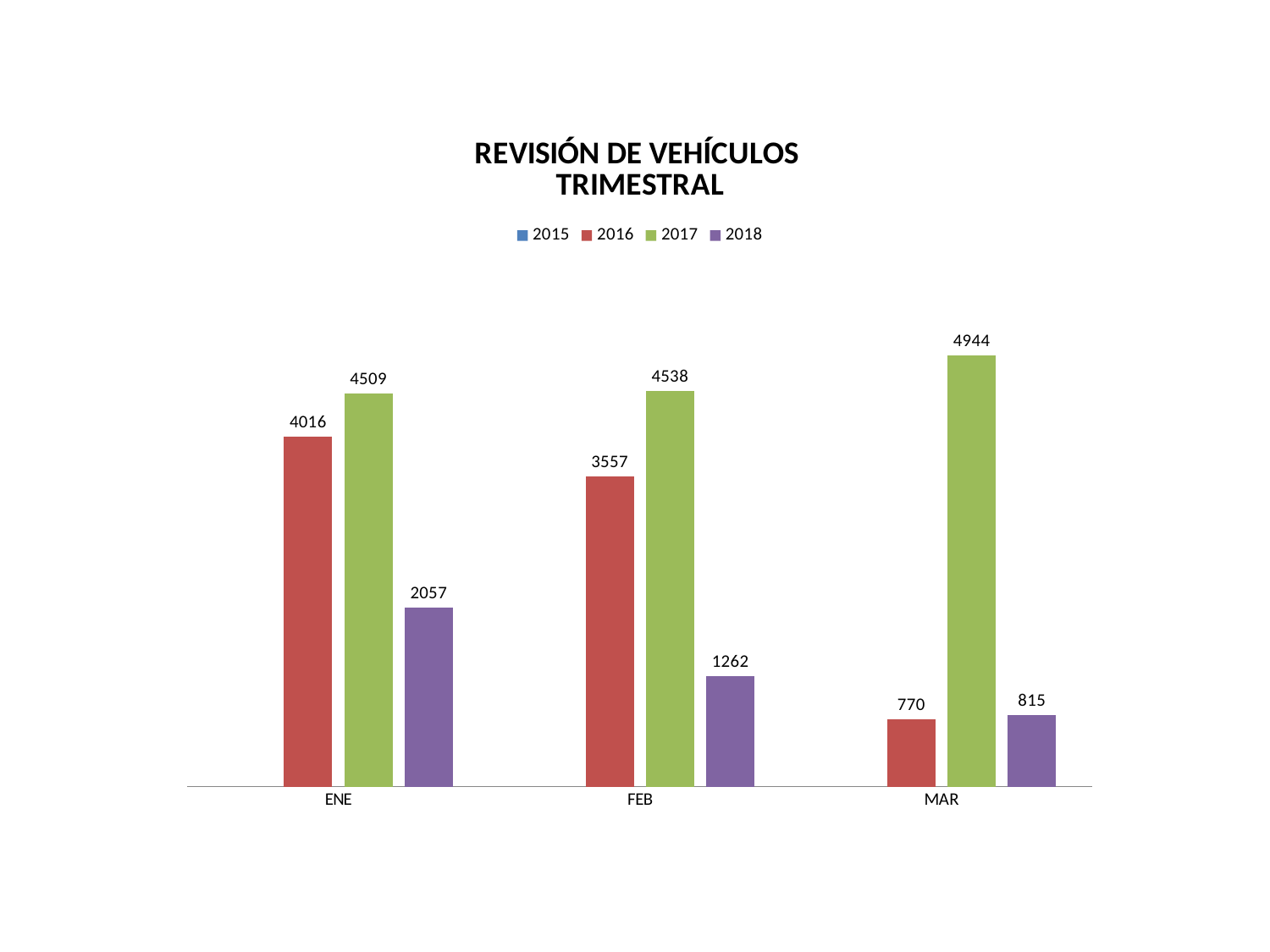

### Chart: REVISIÓN DE VEHÍCULOS
TRIMESTRAL

| Category | 2015 | 2016 | 2017 | 2018 |
|---|---|---|---|---|
| ENE | None | 4016.0 | 4509.0 | 2057.0 |
| FEB | None | 3557.0 | 4538.0 | 1262.0 |
| MAR | None | 770.0 | 4944.0 | 815.0 |